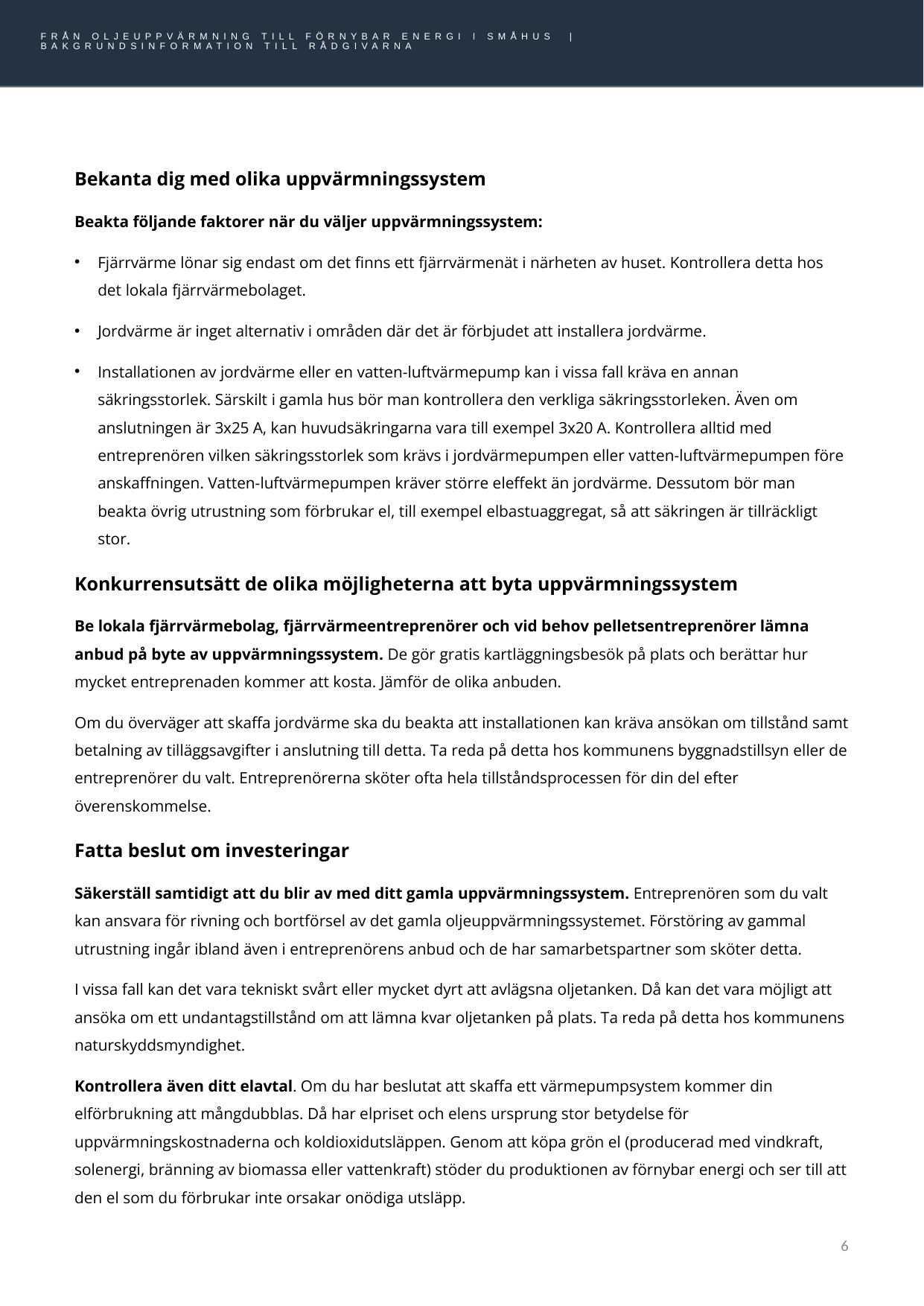

# Konkreta anvisningar för byte av uppvärmningssystem
FRÅN OLJEUPPVÄRMNING TILL FÖRNYBAR ENERGI I SMÅHUS  |
BAKGRUNDSINFORMATION TILL RÅDGIVARNA
Bekanta dig med olika uppvärmningssystem
Beakta följande faktorer när du väljer uppvärmningssystem:
Fjärrvärme lönar sig endast om det finns ett fjärrvärmenät i närheten av huset. Kontrollera detta hos det lokala fjärrvärmebolaget.
Jordvärme är inget alternativ i områden där det är förbjudet att installera jordvärme.
Installationen av jordvärme eller en vatten-luftvärmepump kan i vissa fall kräva en annan säkringsstorlek. Särskilt i gamla hus bör man kontrollera den verkliga säkringsstorleken. Även om anslutningen är 3x25 A, kan huvudsäkringarna vara till exempel 3x20 A. Kontrollera alltid med entreprenören vilken säkringsstorlek som krävs i jordvärmepumpen eller vatten-luftvärmepumpen före anskaffningen. Vatten-luftvärmepumpen kräver större eleffekt än jordvärme. Dessutom bör man beakta övrig utrustning som förbrukar el, till exempel elbastuaggregat, så att säkringen är tillräckligt stor.
Konkurrensutsätt de olika möjligheterna att byta uppvärmningssystem
Be lokala fjärrvärmebolag, fjärrvärmeentreprenörer och vid behov pelletsentreprenörer lämna anbud på byte av uppvärmningssystem. De gör gratis kartläggningsbesök på plats och berättar hur mycket entreprenaden kommer att kosta. Jämför de olika anbuden.
Om du överväger att skaffa jordvärme ska du beakta att installationen kan kräva ansökan om tillstånd samt betalning av tilläggsavgifter i anslutning till detta. Ta reda på detta hos kommunens byggnadstillsyn eller de entreprenörer du valt. Entreprenörerna sköter ofta hela tillståndsprocessen för din del efter överenskommelse.
Fatta beslut om investeringar
Säkerställ samtidigt att du blir av med ditt gamla uppvärmningssystem. Entreprenören som du valt kan ansvara för rivning och bortförsel av det gamla oljeuppvärmningssystemet. Förstöring av gammal utrustning ingår ibland även i entreprenörens anbud och de har samarbetspartner som sköter detta.
I vissa fall kan det vara tekniskt svårt eller mycket dyrt att avlägsna oljetanken. Då kan det vara möjligt att ansöka om ett undantagstillstånd om att lämna kvar oljetanken på plats. Ta reda på detta hos kommunens naturskyddsmyndighet.
Kontrollera även ditt elavtal. Om du har beslutat att skaffa ett värmepumpsystem kommer din elförbrukning att mångdubblas. Då har elpriset och elens ursprung stor betydelse för uppvärmningskostnaderna och koldioxidutsläppen. Genom att köpa grön el (producerad med vindkraft, solenergi, bränning av biomassa eller vattenkraft) stöder du produktionen av förnybar energi och ser till att den el som du förbrukar inte orsakar onödiga utsläpp.
6